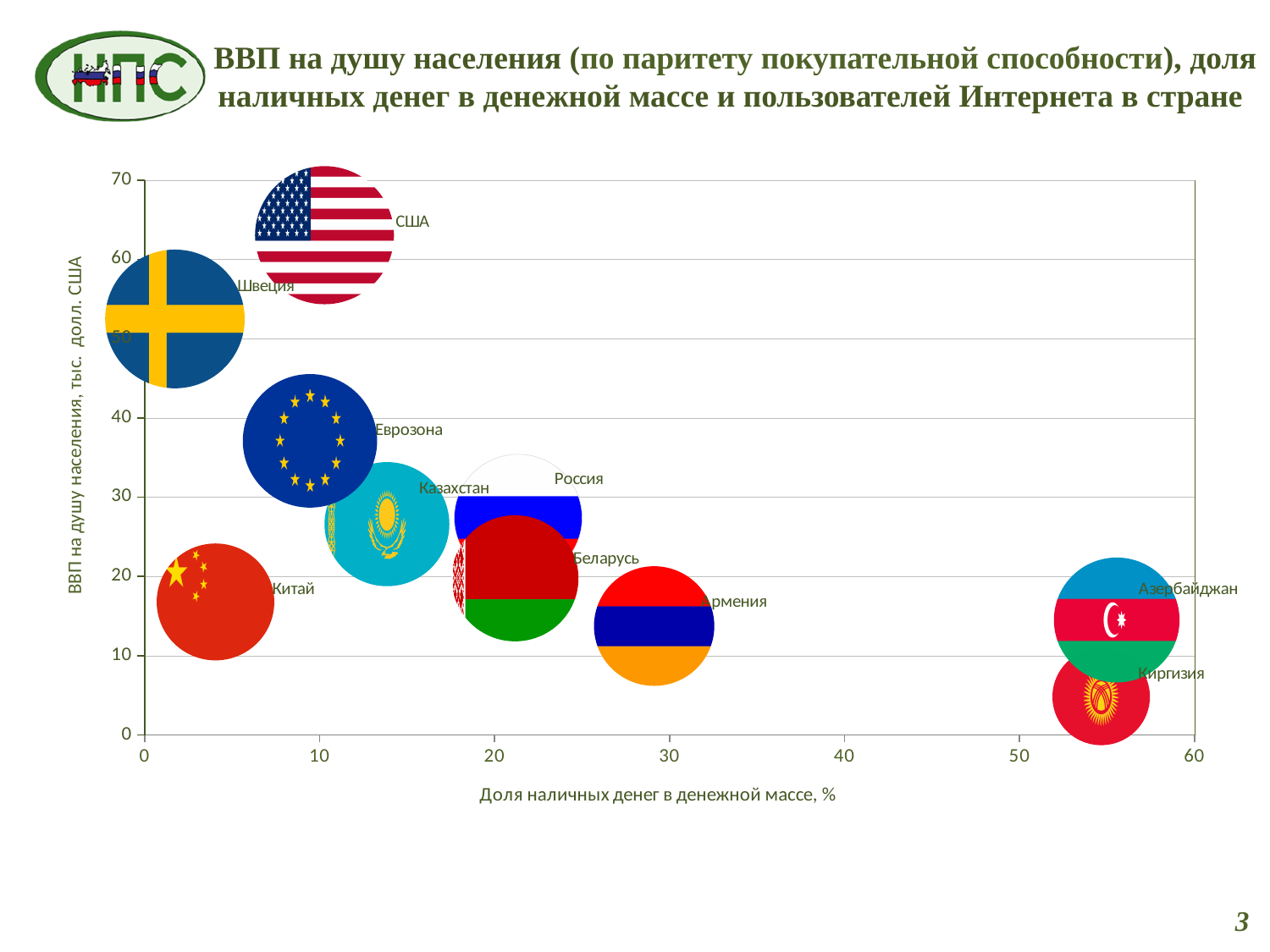

ВВП на душу населения (по паритету покупательной способности), доля наличных денег в денежной массе и пользователей Интернета в стране

### Chart

| Category | Казахстан | Киргизия | Армения | Россия | Швеция | Беларусь | Азербайджан | США | Еврозона | Китай |
|---|---|---|---|---|---|---|---|---|---|---|
3